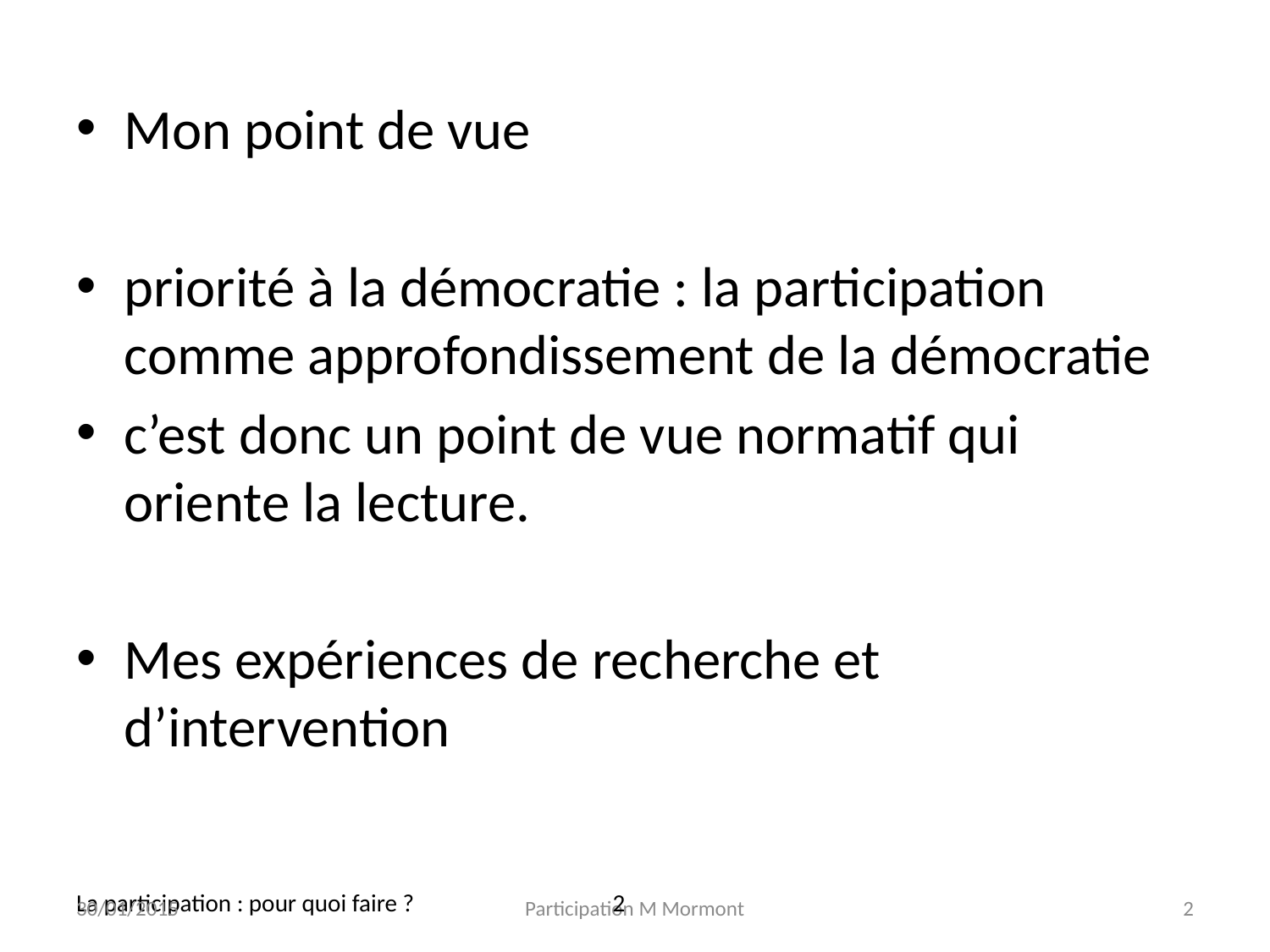

Mon point de vue

priorité à la démocratie : la participation comme approfondissement de la démocratie
c’est donc un point de vue normatif qui oriente la lecture.

Mes expériences de recherche et d’intervention
# La participation : pour quoi faire ?                                    2
30/01/2015
Participation M Mormont
2